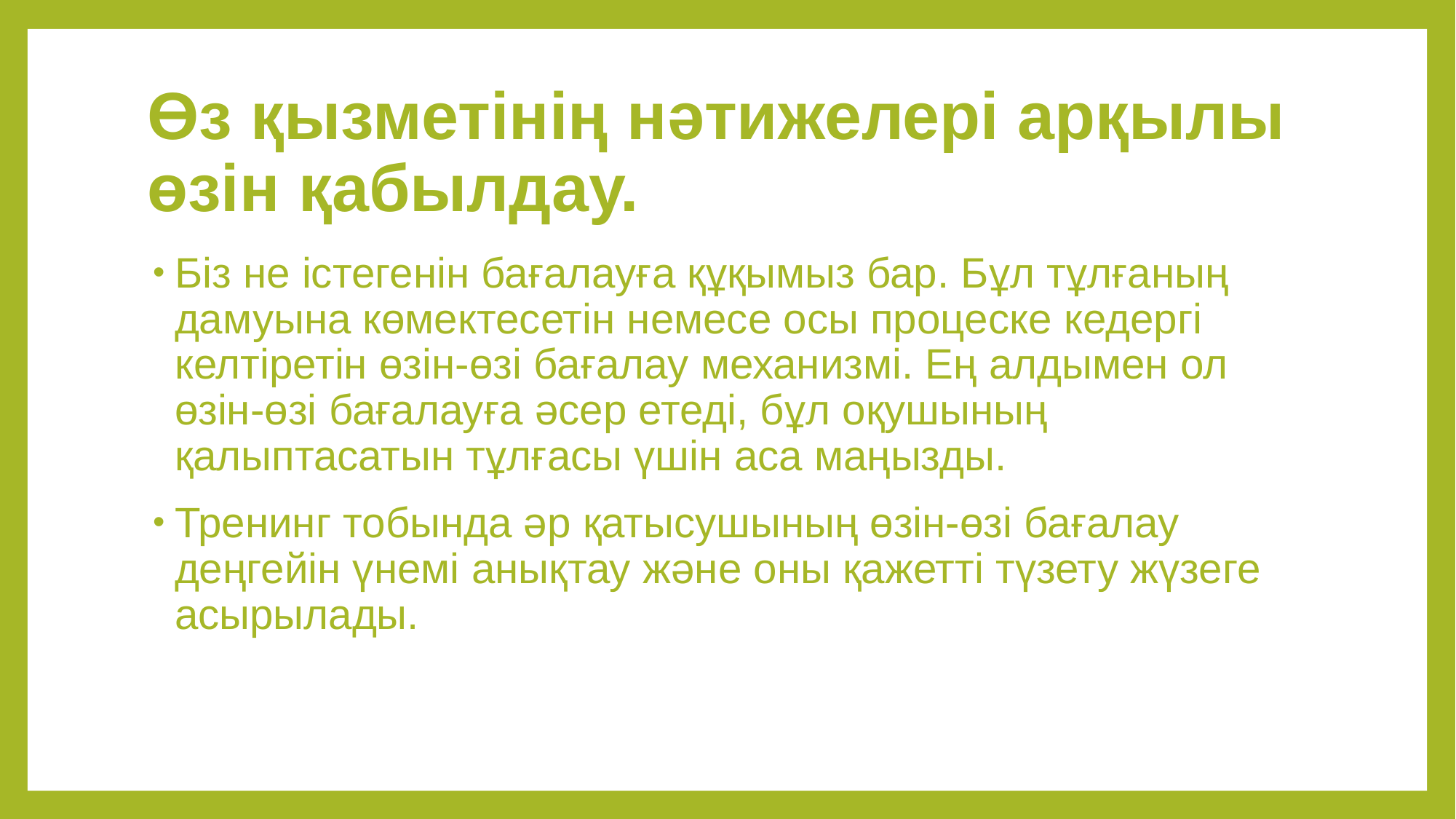

# Өз қызметінің нәтижелері арқылы өзін қабылдау.
Біз не істегенін бағалауға құқымыз бар. Бұл тұлғаның дамуына көмектесетін немесе осы процеске кедергі келтіретін өзін-өзі бағалау механизмі. Ең алдымен ол өзін-өзі бағалауға әсер етеді, бұл оқушының қалыптасатын тұлғасы үшін аса маңызды.
Тренинг тобында әр қатысушының өзін-өзі бағалау деңгейін үнемі анықтау және оны қажетті түзету жүзеге асырылады.